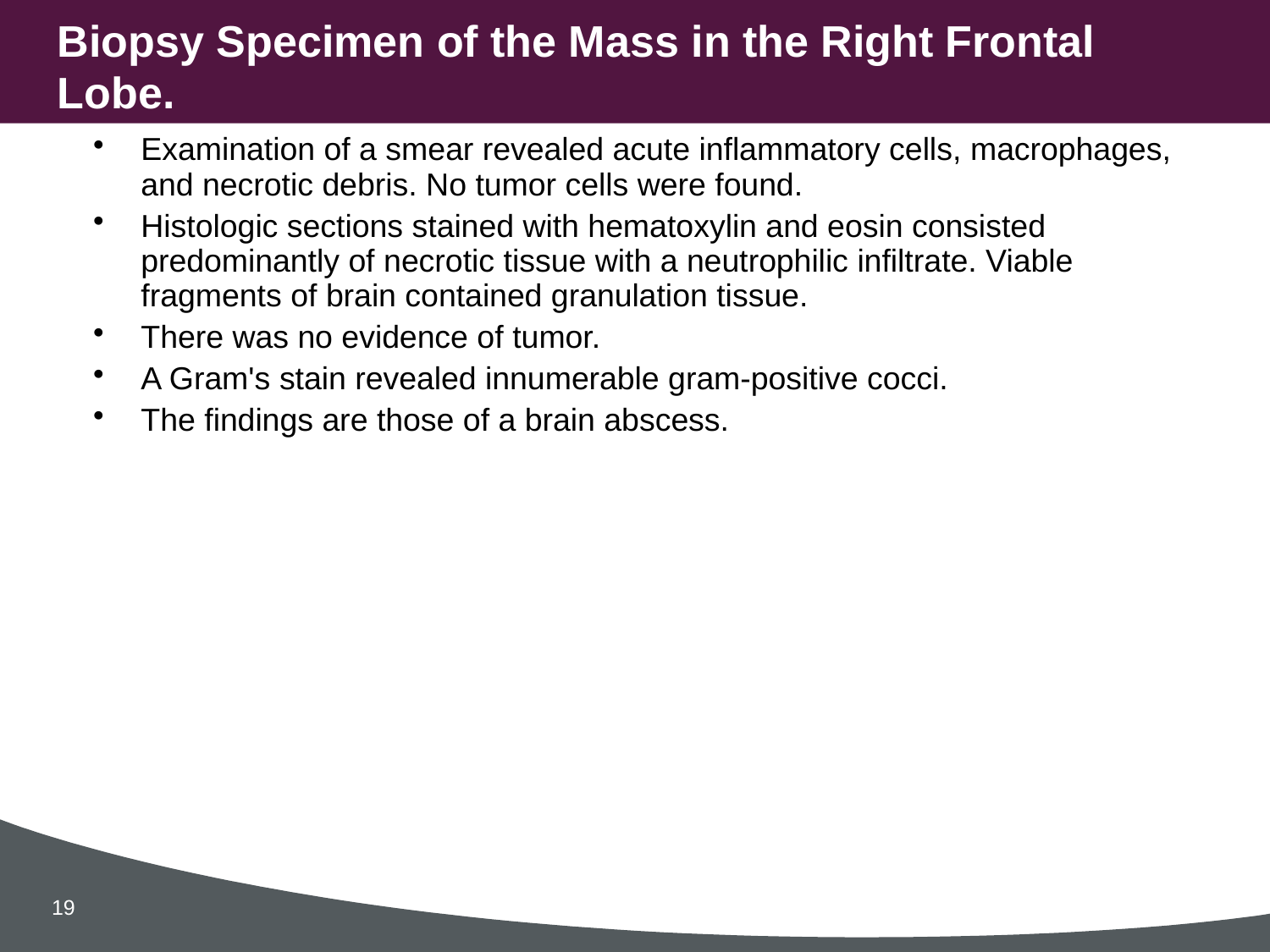

Biopsy Specimen of the Mass in the Right Frontal Lobe.
Examination of a smear revealed acute inflammatory cells, macrophages, and necrotic debris. No tumor cells were found.
Histologic sections stained with hematoxylin and eosin consisted predominantly of necrotic tissue with a neutrophilic infiltrate. Viable fragments of brain contained granulation tissue.
There was no evidence of tumor.
A Gram's stain revealed innumerable gram-positive cocci.
The findings are those of a brain abscess.

19